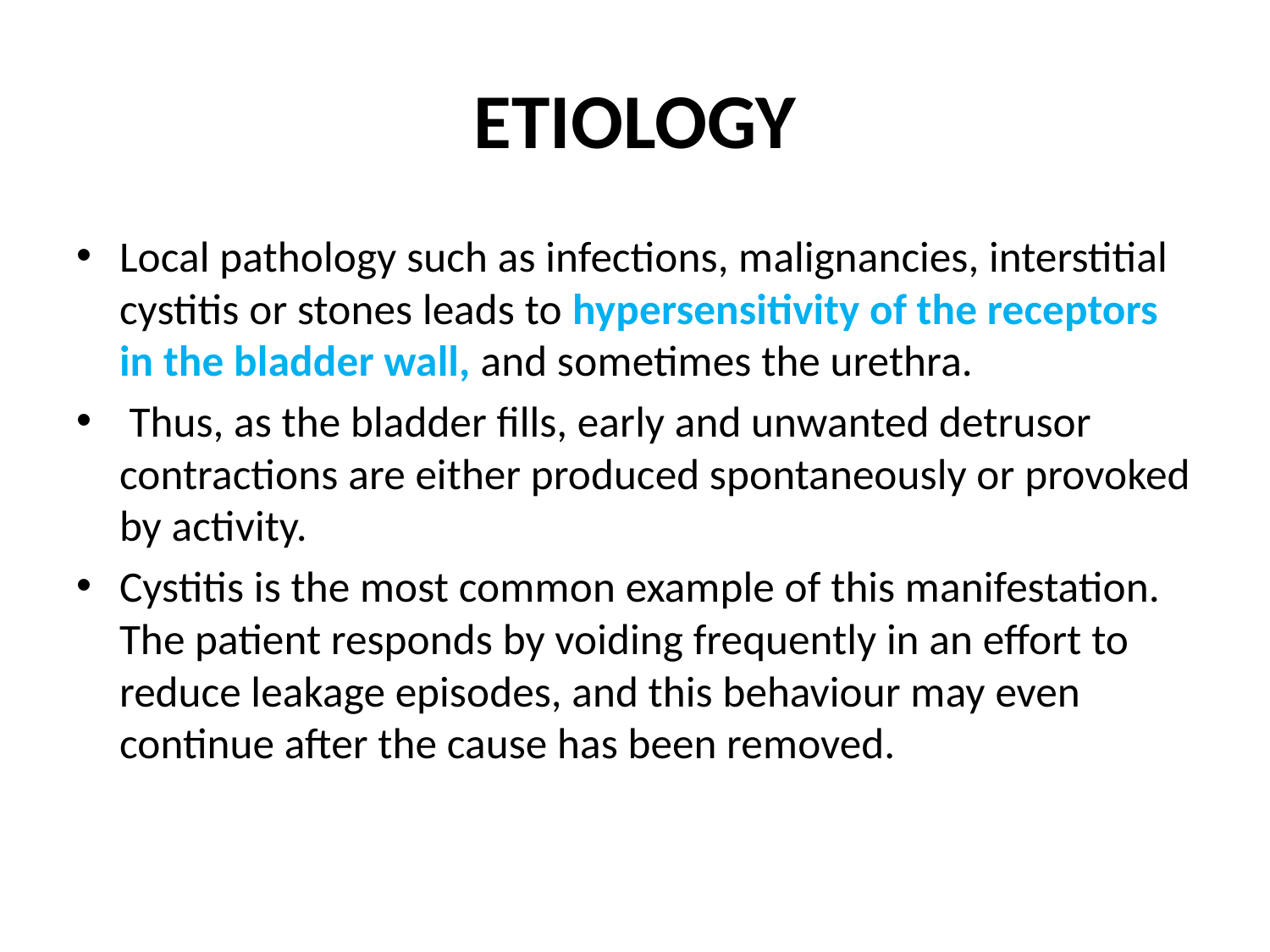

# ETIOLOGY
Local pathology such as infections, malignancies, interstitial cystitis or stones leads to hypersensitivity of the receptors in the bladder wall, and sometimes the urethra.
 Thus, as the bladder fills, early and unwanted detrusor contractions are either produced spontaneously or provoked by activity.
Cystitis is the most common example of this manifestation. The patient responds by voiding frequently in an effort to reduce leakage episodes, and this behaviour may even continue after the cause has been removed.